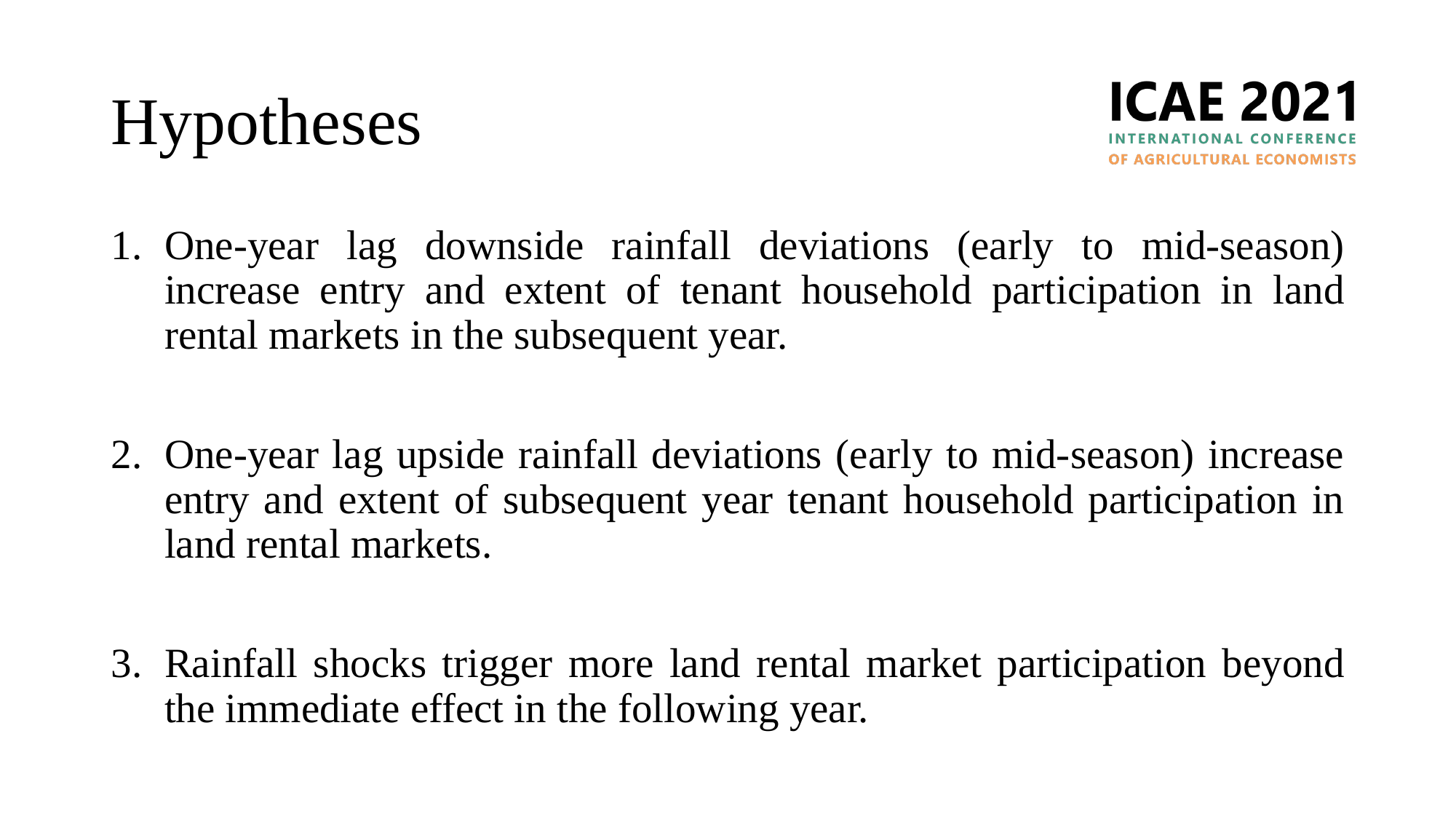

# Hypotheses
One-year lag downside rainfall deviations (early to mid-season) increase entry and extent of tenant household participation in land rental markets in the subsequent year.

One-year lag upside rainfall deviations (early to mid-season) increase entry and extent of subsequent year tenant household participation in land rental markets.

Rainfall shocks trigger more land rental market participation beyond the immediate effect in the following year.